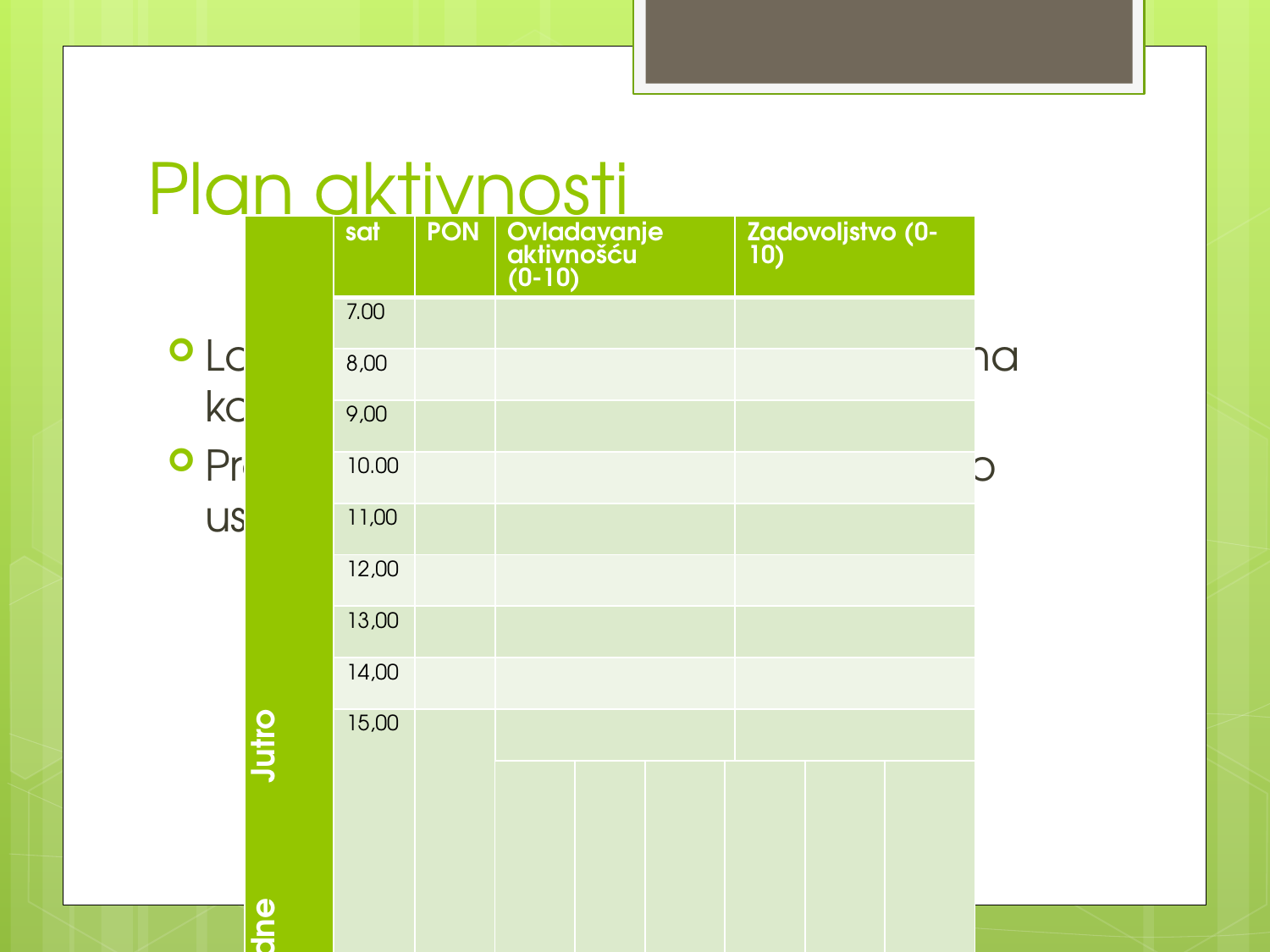

# Plan aktivnosti
| Poslijepodne Jutro | sat | PON | UTO | SRI | ČET | PET | SUB | NED |
| --- | --- | --- | --- | --- | --- | --- | --- | --- |
|  | 7.00 |  |  |  |  |  |  |  |
|  | 8,00 |  |  |  |  |  |  |  |
|  | 9,00 |  |  |  |  |  |  |  |
|  | 10.00 |  |  |  |  |  |  |  |
|  | 11,00 |  |  |  |  |  |  |  |
|  | 12,00 |  |  |  |  |  |  |  |
|  | 13,00 |  |  |  |  |  |  |  |
|  | 14,00 |  |  |  |  |  |  |  |
|  | 15,00 |  |  |  |  |  |  |  |
| Ovladavanje aktivnošću (0-10) | Zadovoljstvo (0-10) |
| --- | --- |
|  |  |
|  |  |
|  |  |
|  |  |
|  |  |
|  |  |
|  |  |
|  |  |
|  |  |
Lakša orijentacija klijenta u aktivnostima koje je dogovorio s terapeutom
Provjera točnosti predviđanja klijenta o uspješnosti tretmana